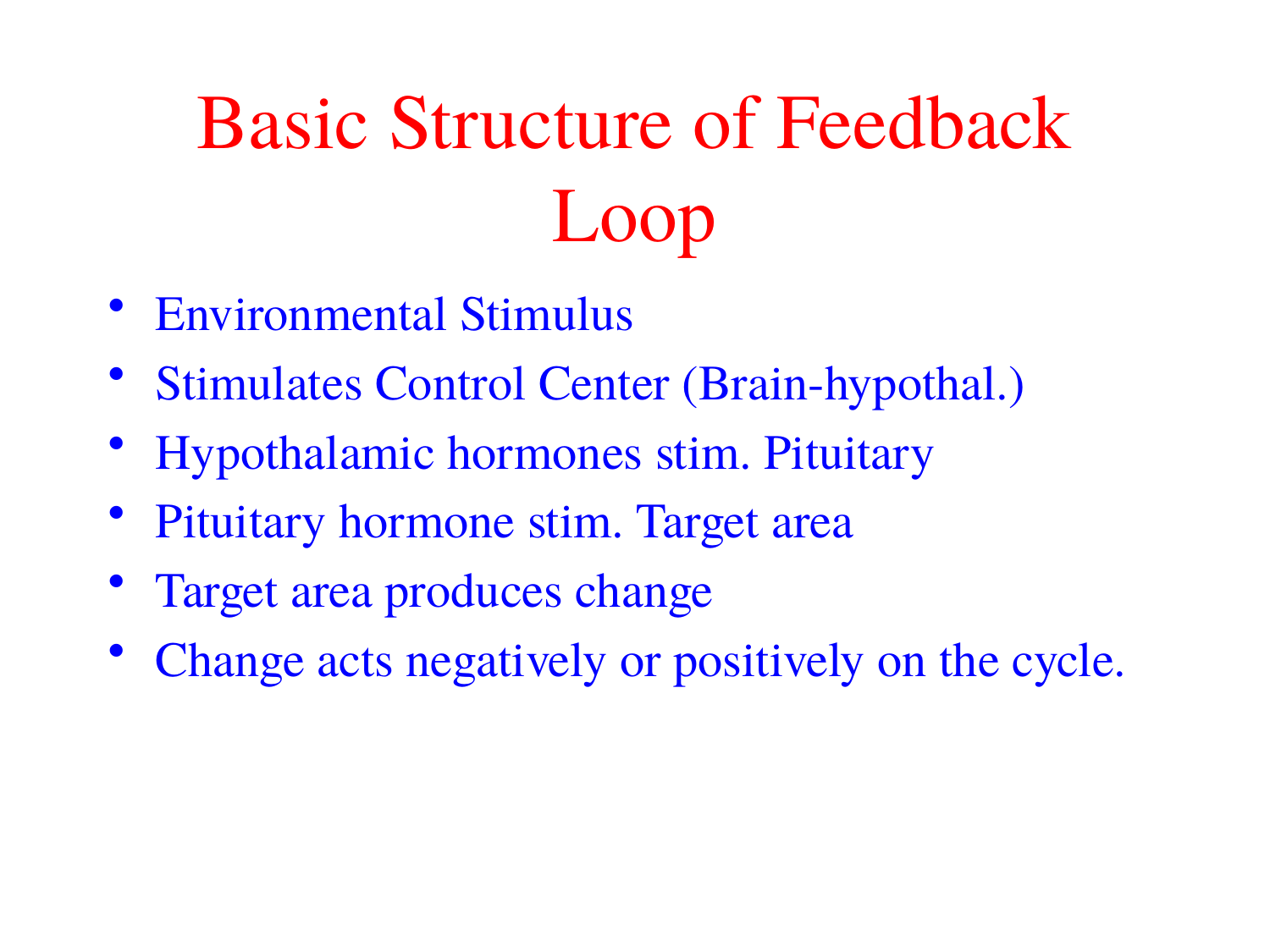

# Basic Structure of Feedback Loop
Environmental Stimulus
Stimulates Control Center (Brain-hypothal.)
Hypothalamic hormones stim. Pituitary
Pituitary hormone stim. Target area
Target area produces change
Change acts negatively or positively on the cycle.